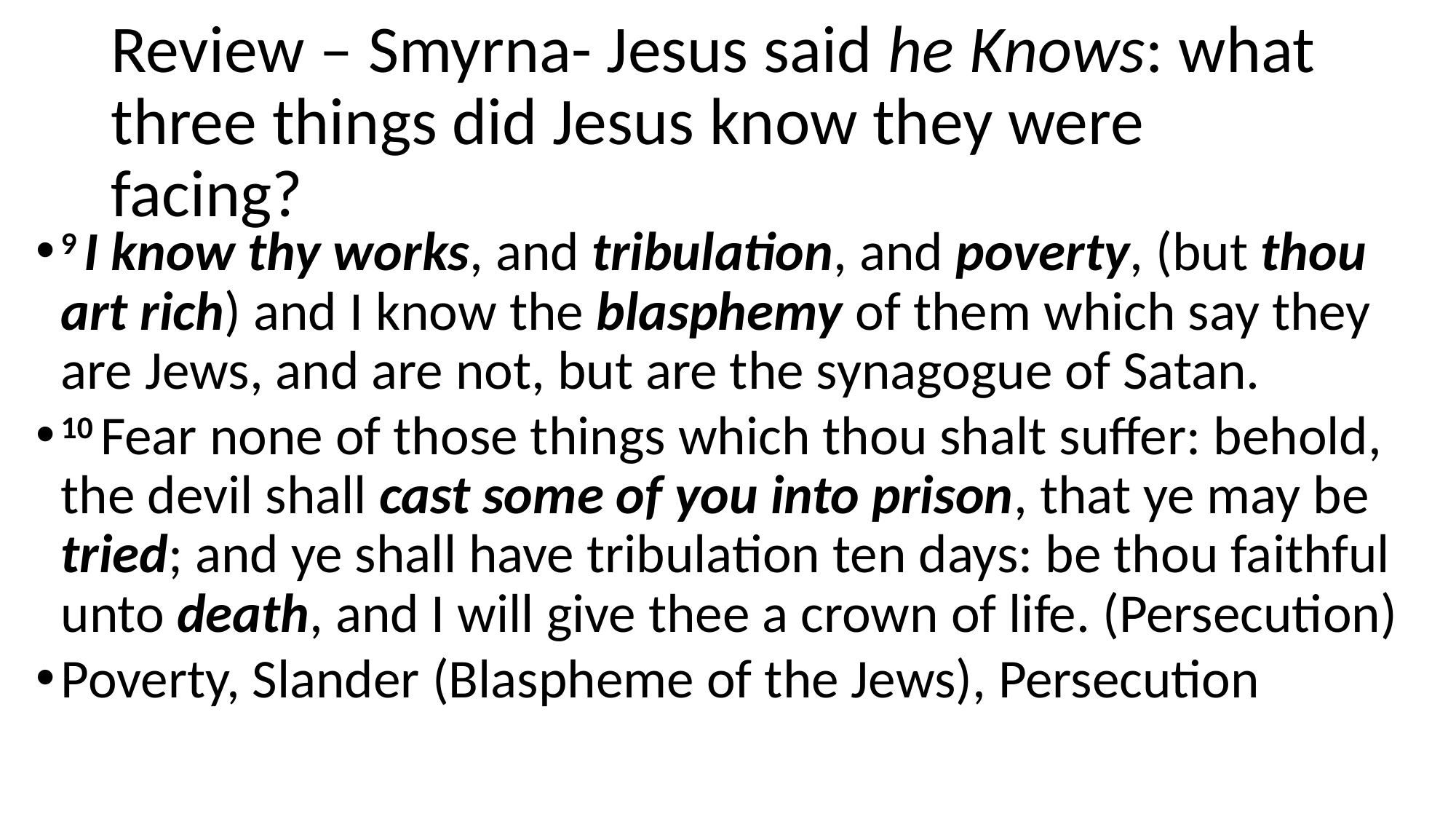

# Review – Smyrna- Jesus said he Knows: what three things did Jesus know they were facing?
9 I know thy works, and tribulation, and poverty, (but thou art rich) and I know the blasphemy of them which say they are Jews, and are not, but are the synagogue of Satan.
10 Fear none of those things which thou shalt suffer: behold, the devil shall cast some of you into prison, that ye may be tried; and ye shall have tribulation ten days: be thou faithful unto death, and I will give thee a crown of life. (Persecution)
Poverty, Slander (Blaspheme of the Jews), Persecution